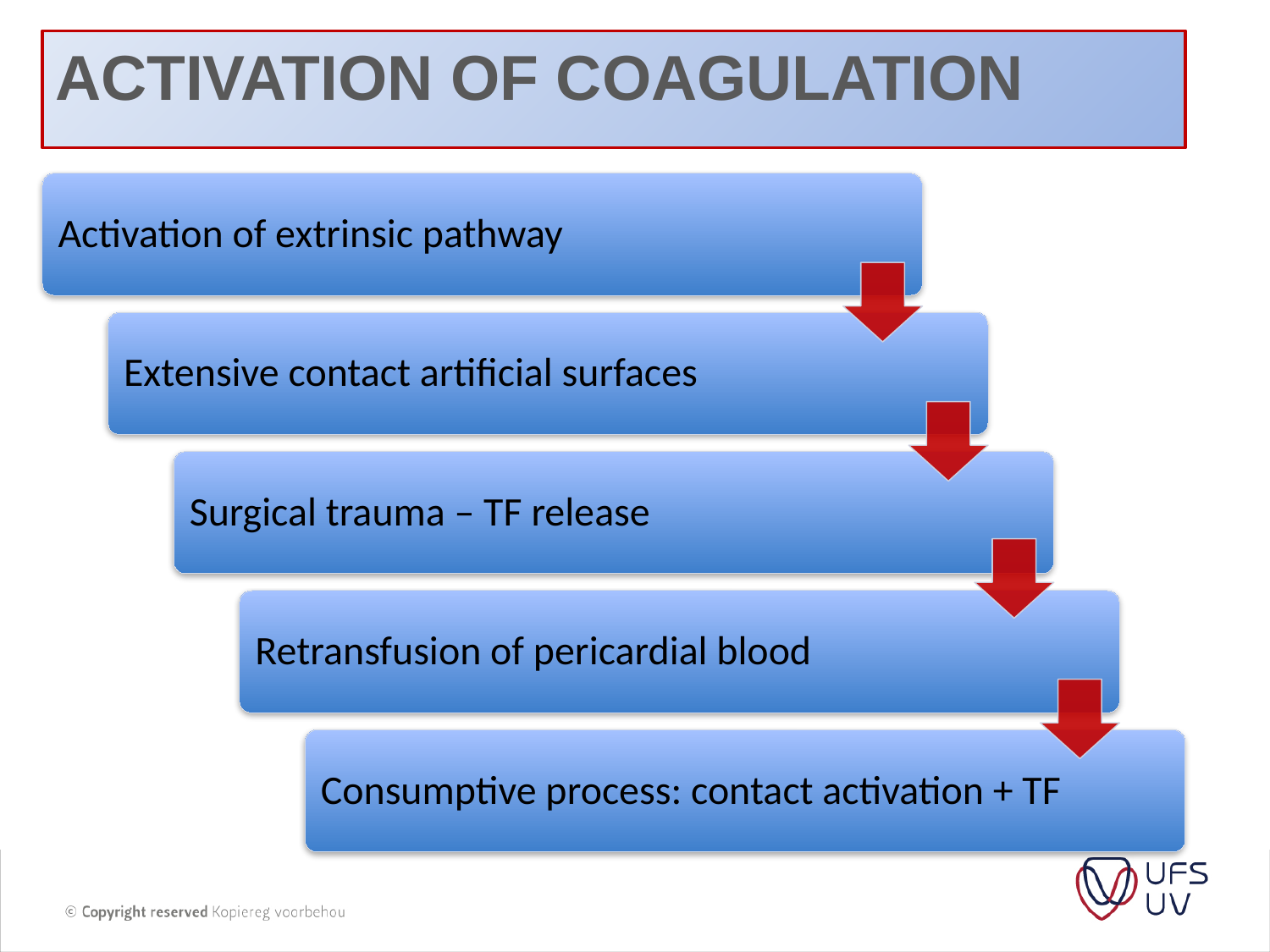

# Activation of coagulation
Activation of extrinsic pathway
Extensive contact artificial surfaces
Surgical trauma – TF release
Retransfusion of pericardial blood
Consumptive process: contact activation + TF